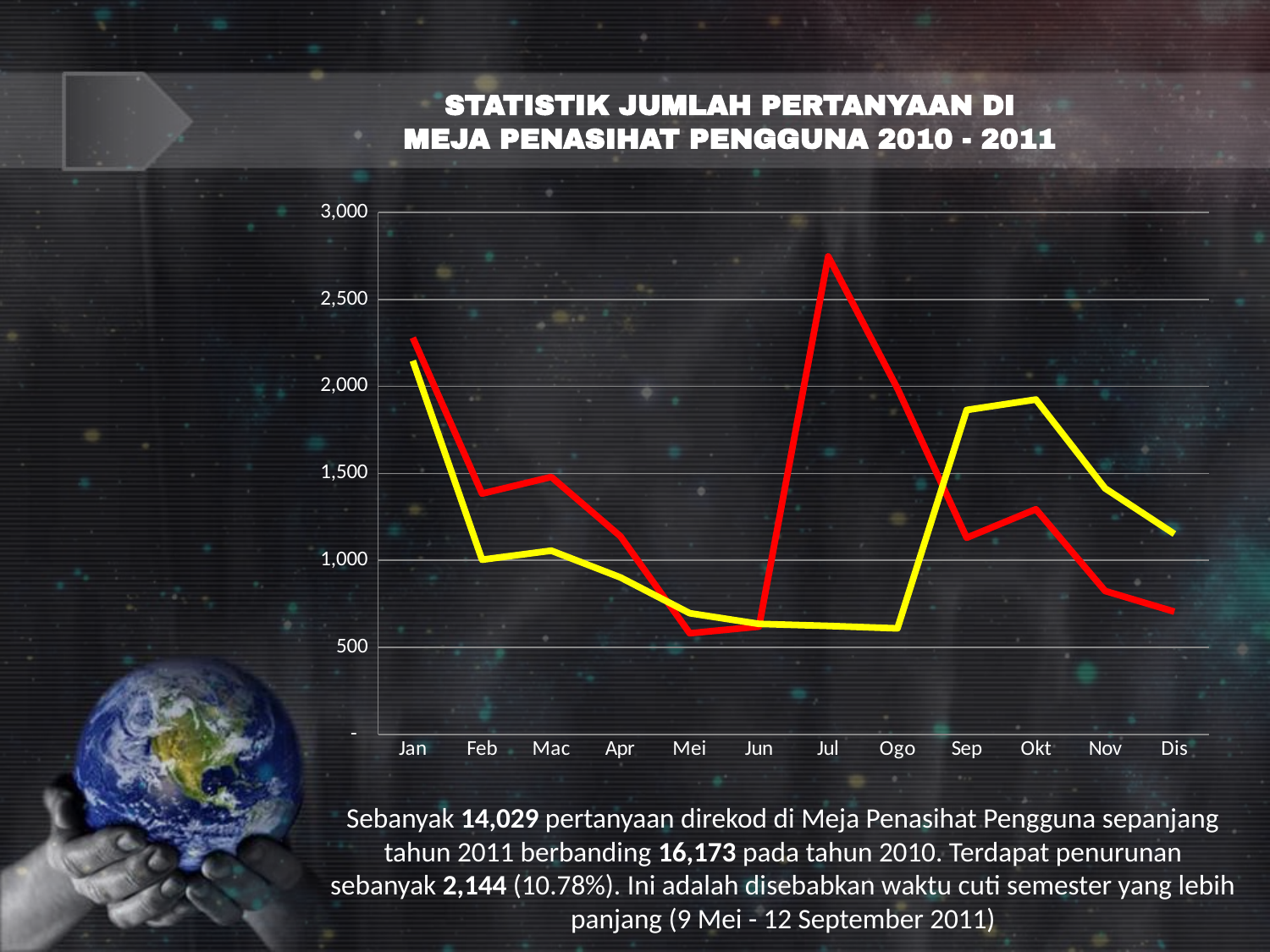

STATISTIK JUMLAH PERTANYAAN DI
MEJA PENASIHAT PENGGUNA 2010 - 2011

### Chart

| Category | 2010 | 2011 |
|---|---|---|
| Jan | 2281.0 | 2148.0 |
| Feb | 1384.0 | 1004.0 |
| Mac | 1480.0 | 1056.0 |
| Apr | 1138.0 | 902.0 |
| Mei | 581.0 | 696.0 |
| Jun | 619.0 | 635.0 |
| Jul | 2748.0 | 623.0 |
| Ogo | 1989.0 | 609.0 |
| Sep | 1130.0 | 1865.0 |
| Okt | 1294.0 | 1925.0 |
| Nov | 824.0 | 1414.0 |
| Dis | 705.0 | 1152.0 |
Sebanyak 14,029 pertanyaan direkod di Meja Penasihat Pengguna sepanjang tahun 2011 berbanding 16,173 pada tahun 2010. Terdapat penurunan sebanyak 2,144 (10.78%). Ini adalah disebabkan waktu cuti semester yang lebih panjang (9 Mei - 12 September 2011)